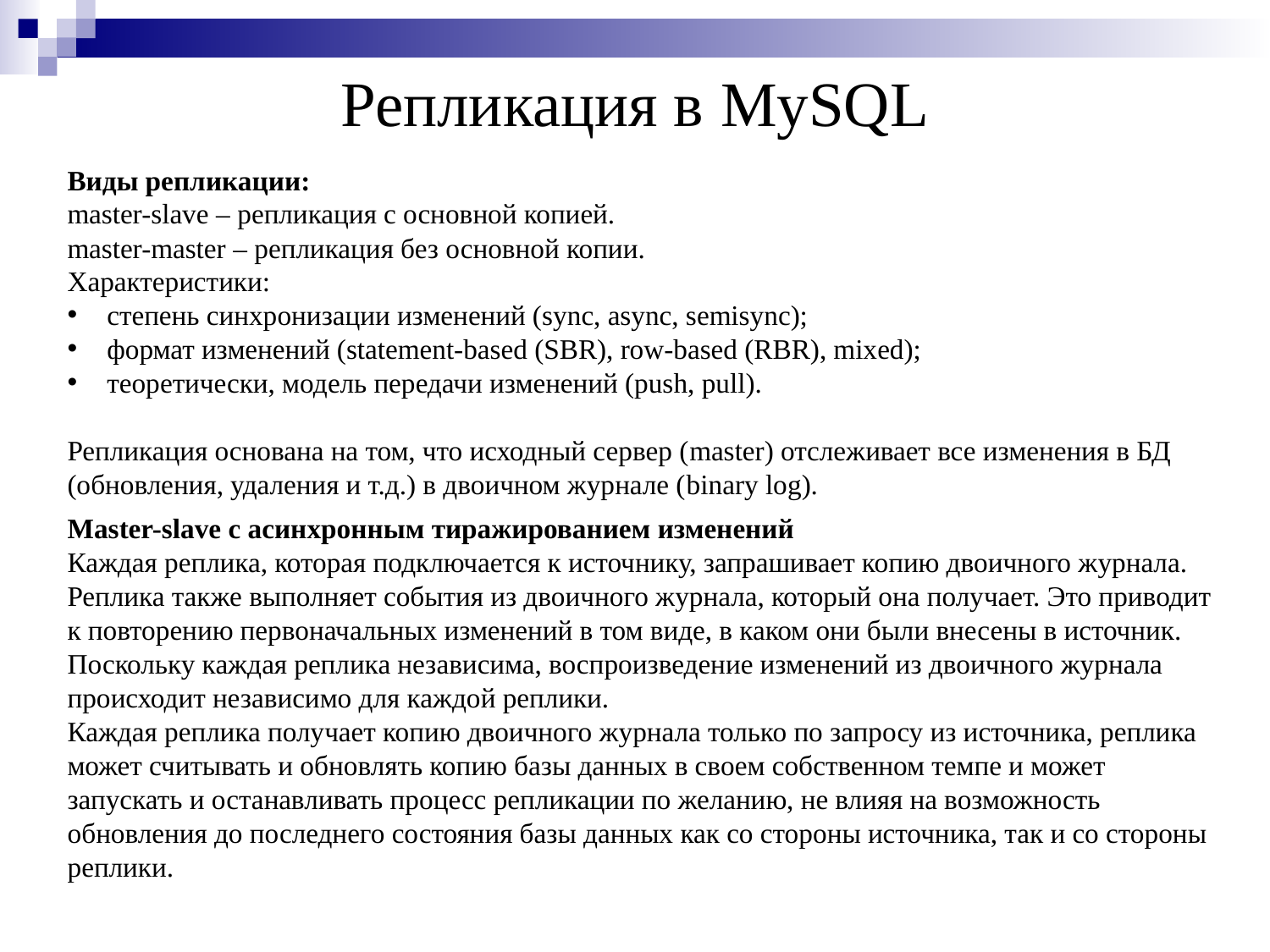

Репликация в MySQL
Виды репликации:
master-slave – репликация с основной копией.
master-master – репликация без основной копии.
Характеристики:
степень синхронизации изменений (sync, async, semisync);
формат изменений (statement-based (SBR), row-based (RBR), mixed);
теоретически, модель передачи изменений (push, pull).

Репликация основана на том, что исходный сервер (master) отслеживает все изменения в БД (обновления, удаления и т.д.) в двоичном журнале (binary log).
Master-slave с асинхронным тиражированием изменений
Каждая реплика, которая подключается к источнику, запрашивает копию двоичного журнала. Реплика также выполняет события из двоичного журнала, который она получает. Это приводит к повторению первоначальных изменений в том виде, в каком они были внесены в источник.
Поскольку каждая реплика независима, воспроизведение изменений из двоичного журнала происходит независимо для каждой реплики.
Каждая реплика получает копию двоичного журнала только по запросу из источника, реплика может считывать и обновлять копию базы данных в своем собственном темпе и может запускать и останавливать процесс репликации по желанию, не влияя на возможность обновления до последнего состояния базы данных как со стороны источника, так и со стороны реплики.